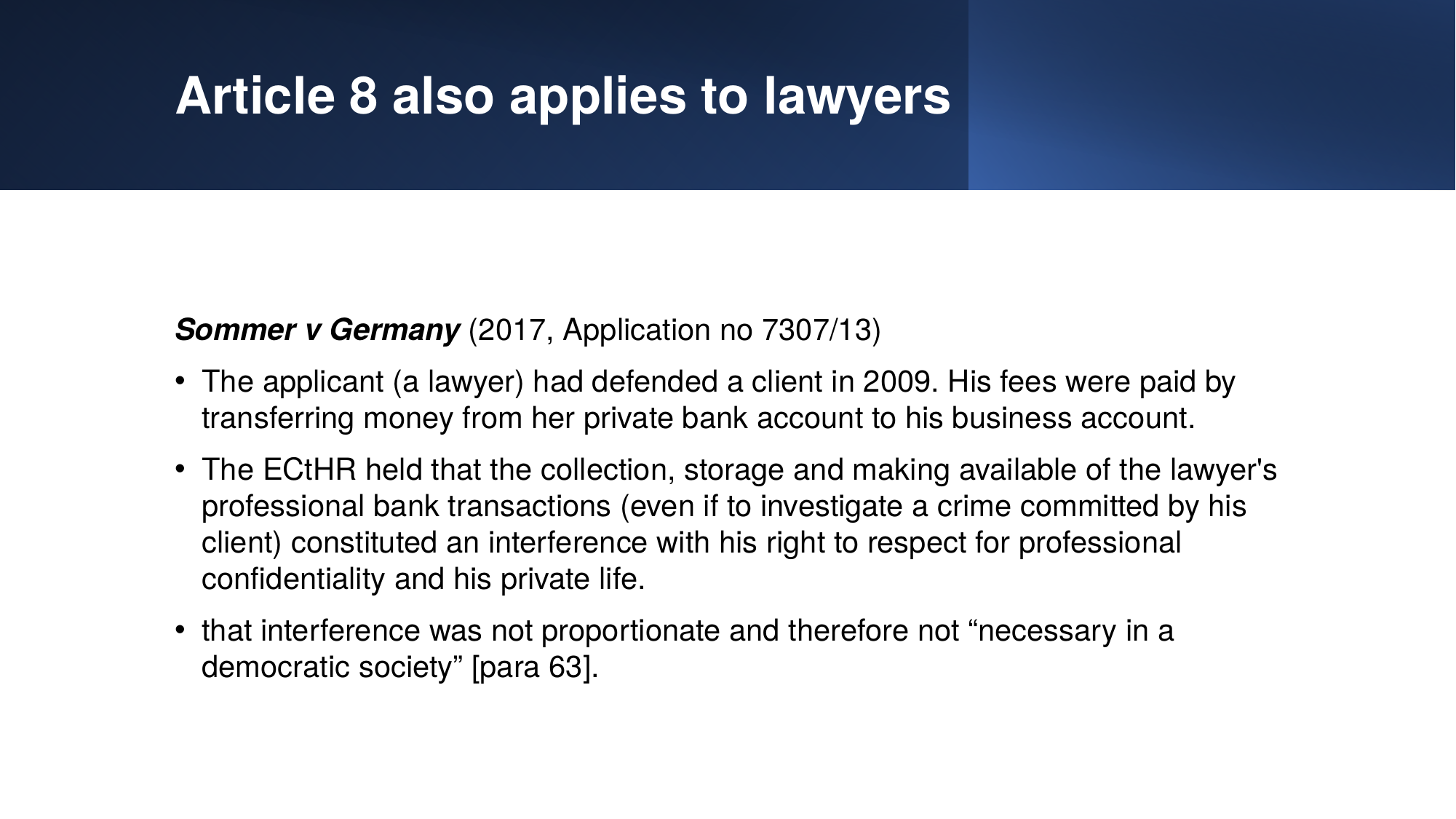

# Article 8 also applies to lawyers

Sommer v Germany (2017, Application no 7307/13)
The applicant (a lawyer) had defended a client in 2009. His fees were paid by transferring money from her private bank account to his business account.
The ECtHR held that the collection, storage and making available of the lawyer's professional bank transactions (even if to investigate a crime committed by his client) constituted an interference with his right to respect for professional confidentiality and his private life.
that interference was not proportionate and therefore not “necessary in a democratic society” [para 63].